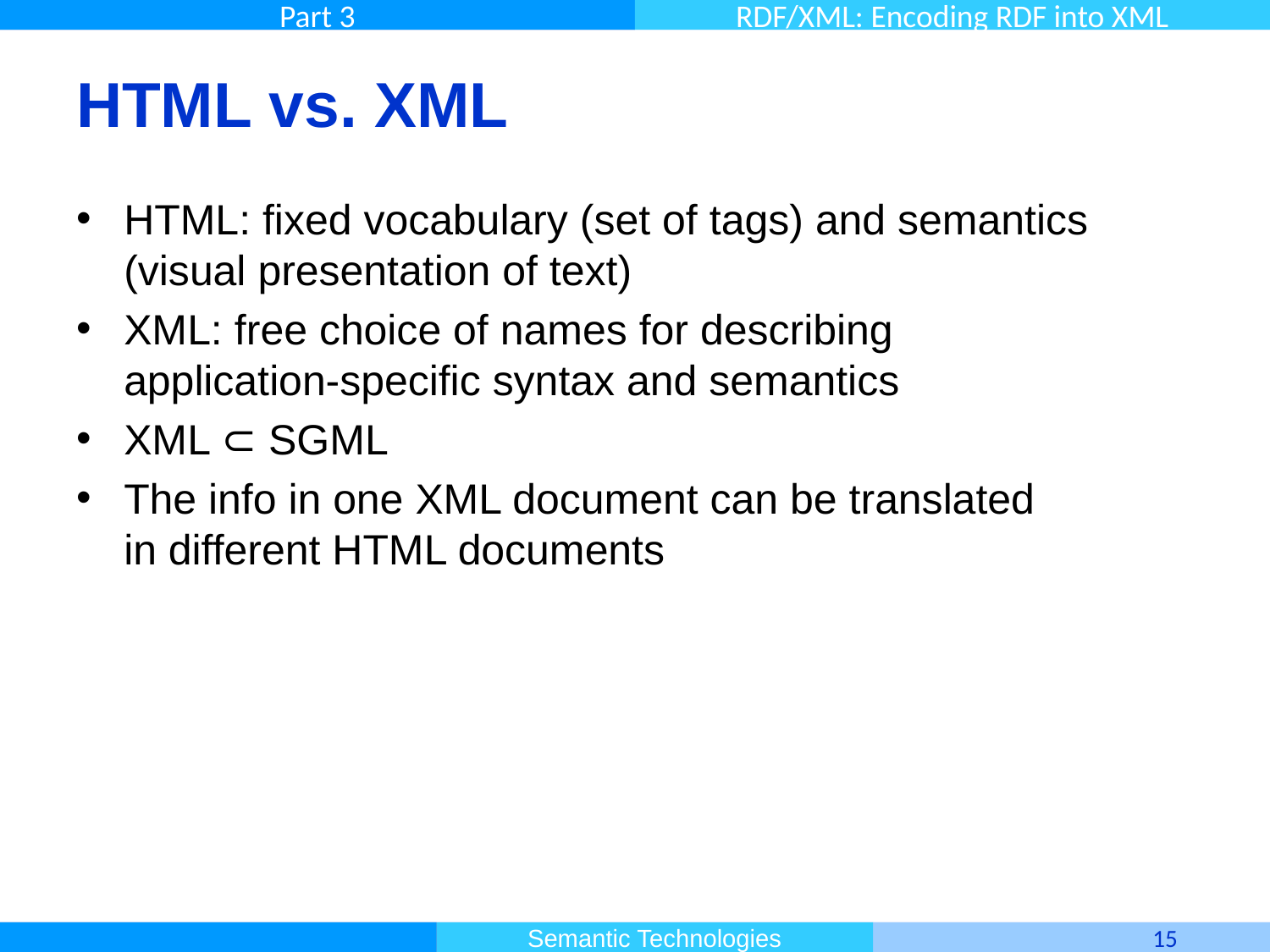

# HTML vs. XML
HTML: fixed vocabulary (set of tags) and semantics (visual presentation of text)
XML: free choice of names for describing
application-specific syntax and semantics
XML ⊂ SGML
The info in one XML document can be translated
in different HTML documents